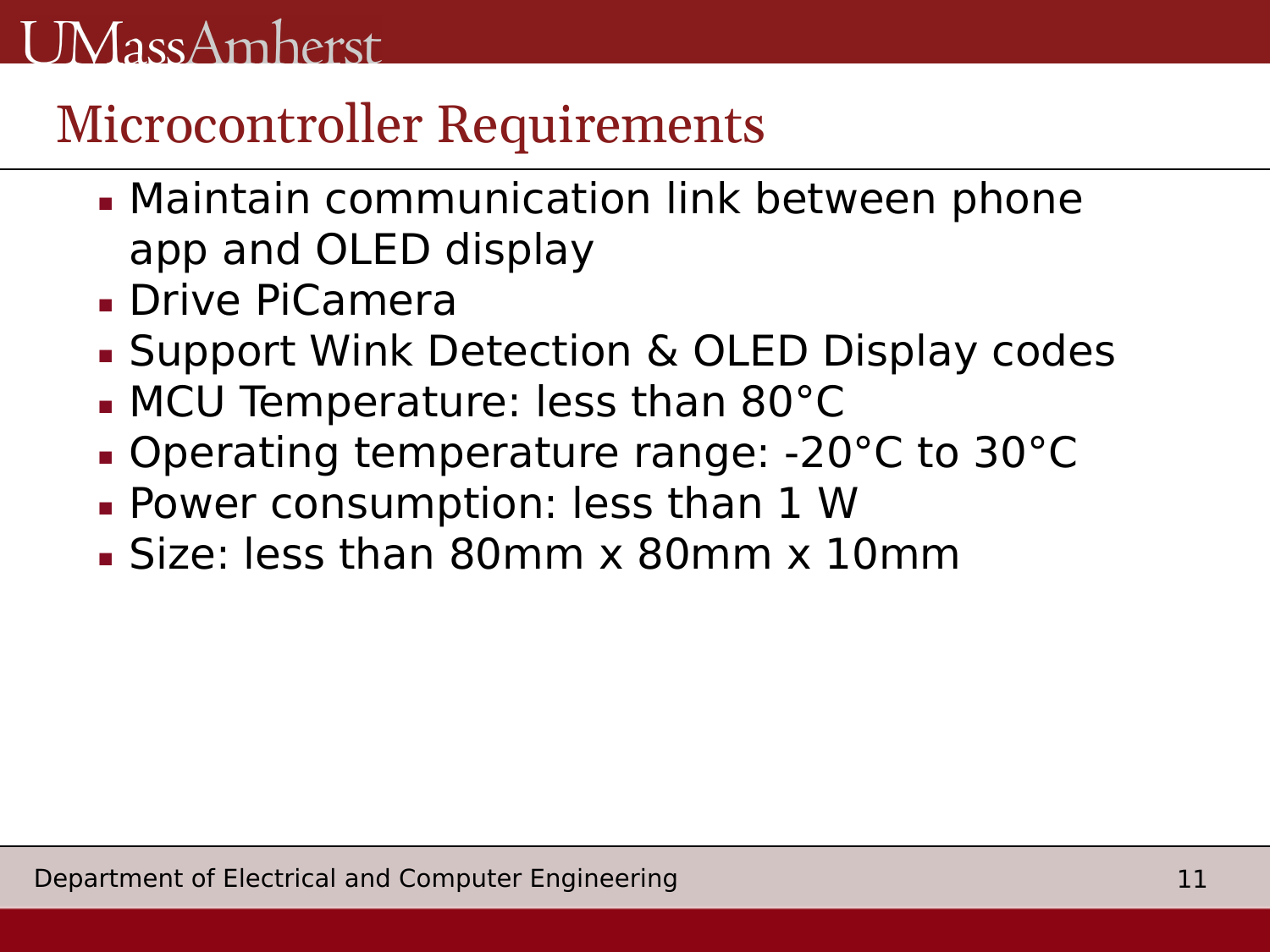

# Microcontroller Requirements
Maintain communication link between phone app and OLED display
Drive PiCamera
Support Wink Detection & OLED Display codes
MCU Temperature: less than 80°C
Operating temperature range: -20°C to 30°C
Power consumption: less than 1 W
Size: less than 80mm x 80mm x 10mm